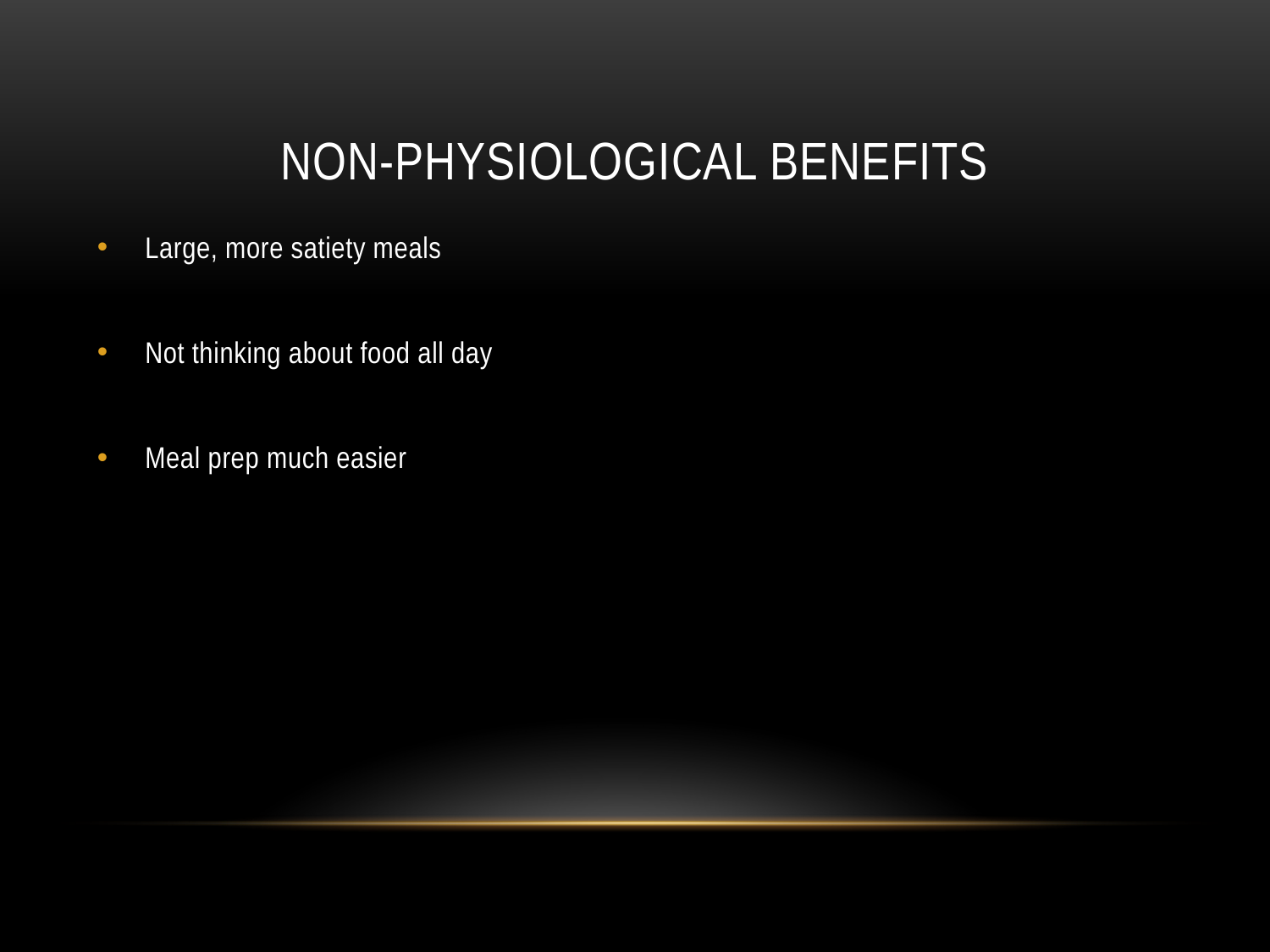

# Non-physiological benefits
Large, more satiety meals

Not thinking about food all day

Meal prep much easier